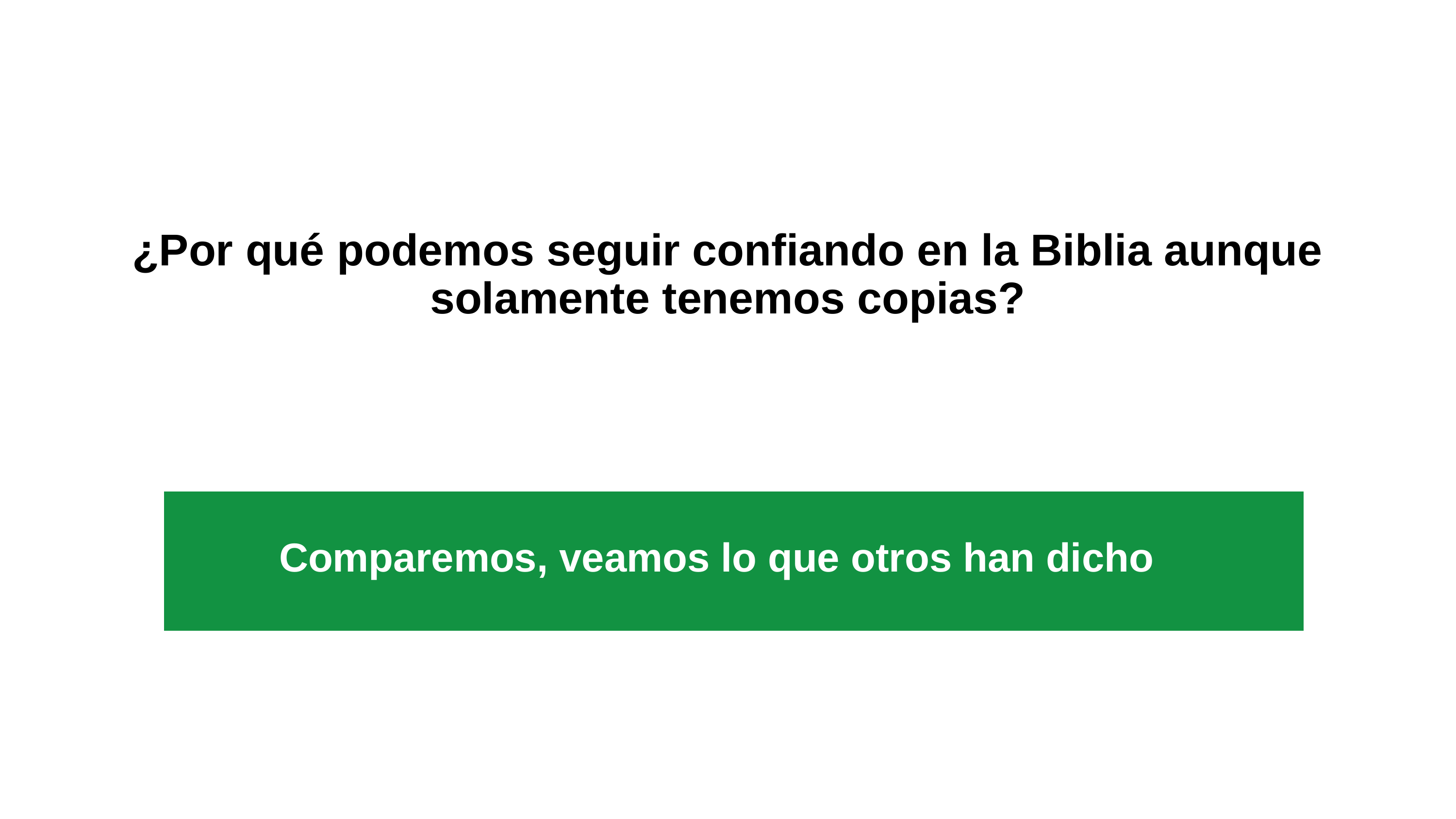

¿Por qué podemos seguir confiando en la Biblia aunque solamente tenemos copias?

Comparemos, veamos lo que otros han dicho​